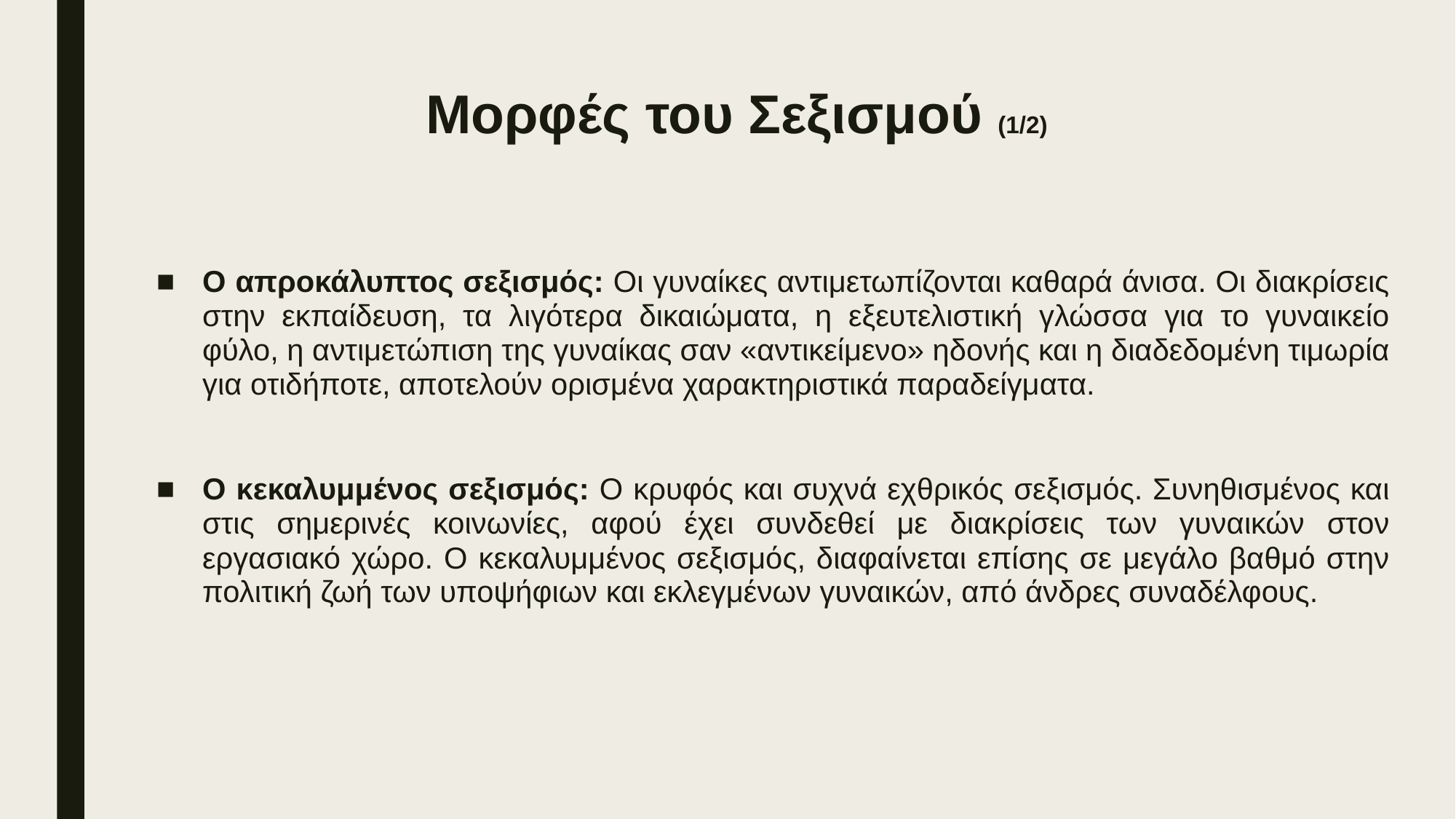

# Μορφές του Σεξισμού (1/2)
Ο απροκάλυπτος σεξισμός: Οι γυναίκες αντιμετωπίζονται καθαρά άνισα. Οι διακρίσεις στην εκπαίδευση, τα λιγότερα δικαιώματα, η εξευτελιστική γλώσσα για το γυναικείο φύλο, η αντιμετώπιση της γυναίκας σαν «αντικείμενο» ηδονής και η διαδεδομένη τιμωρία για οτιδήποτε, αποτελούν ορισμένα χαρακτηριστικά παραδείγματα.

Ο κεκαλυμμένος σεξισμός: Ο κρυφός και συχνά εχθρικός σεξισμός. Συνηθισμένος και στις σημερινές κοινωνίες, αφού έχει συνδεθεί με διακρίσεις των γυναικών στον εργασιακό χώρο. Ο κεκαλυμμένος σεξισμός, διαφαίνεται επίσης σε μεγάλο βαθμό στην πολιτική ζωή των υποψήφιων και εκλεγμένων γυναικών, από άνδρες συναδέλφους.